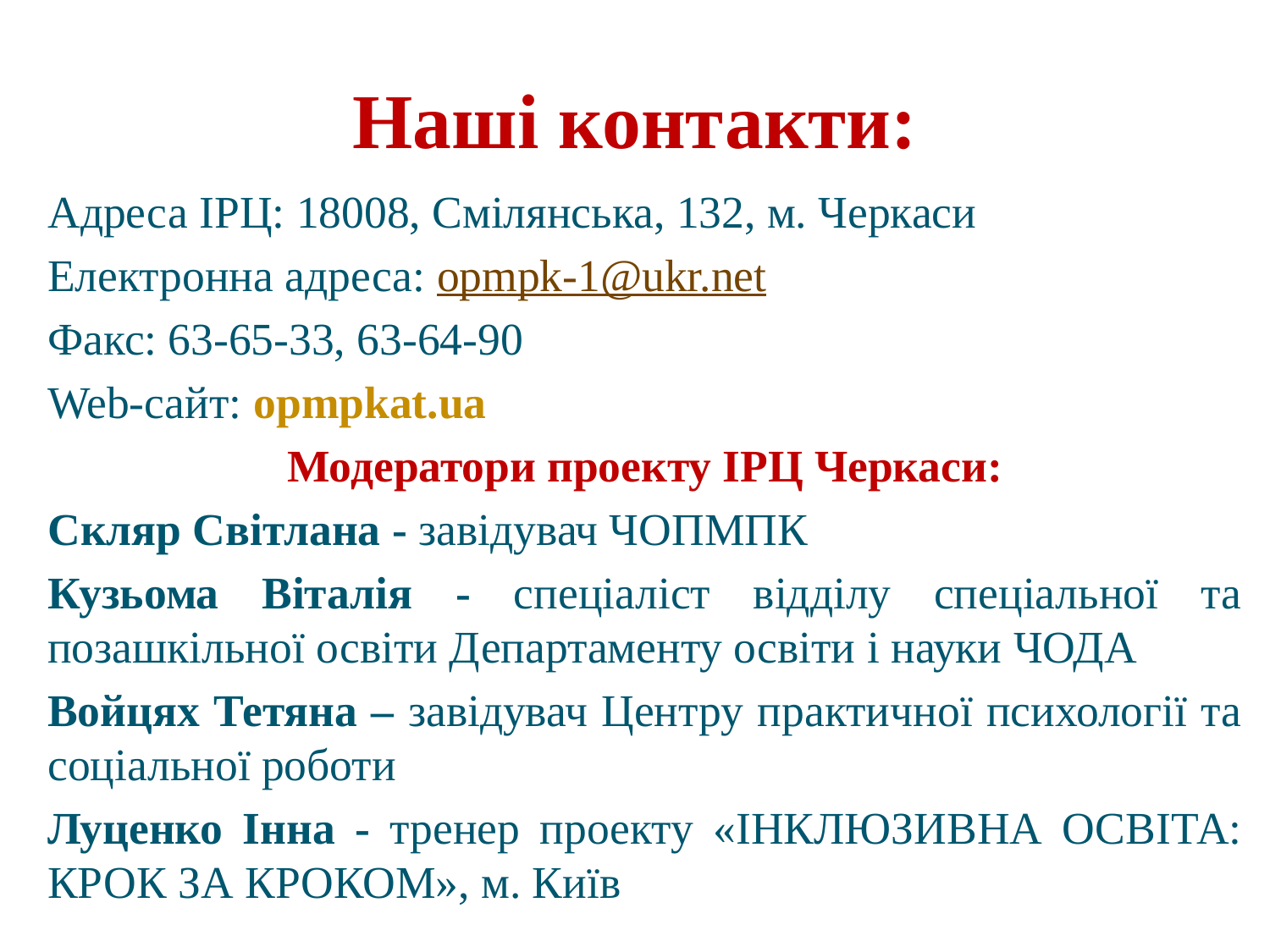

# Наші контакти:
Адреса ІРЦ: 18008, Смілянська, 132, м. Черкаси
Електронна адреса: opmpk-1@ukr.net
Факс: 63-65-33, 63-64-90
Web-сайт: opmpkat.ua
Модератори проекту ІРЦ Черкаси:
Скляр Світлана - завідувач ЧОПМПК
Кузьома Віталія - спеціаліст відділу спеціальної та позашкільної освіти Департаменту освіти і науки ЧОДА
Войцях Тетяна – завідувач Центру практичної психології та соціальної роботи
Луценко Інна - тренер проекту «ІНКЛЮЗИВНА ОСВІТА: КРОК ЗА КРОКОМ», м. Київ